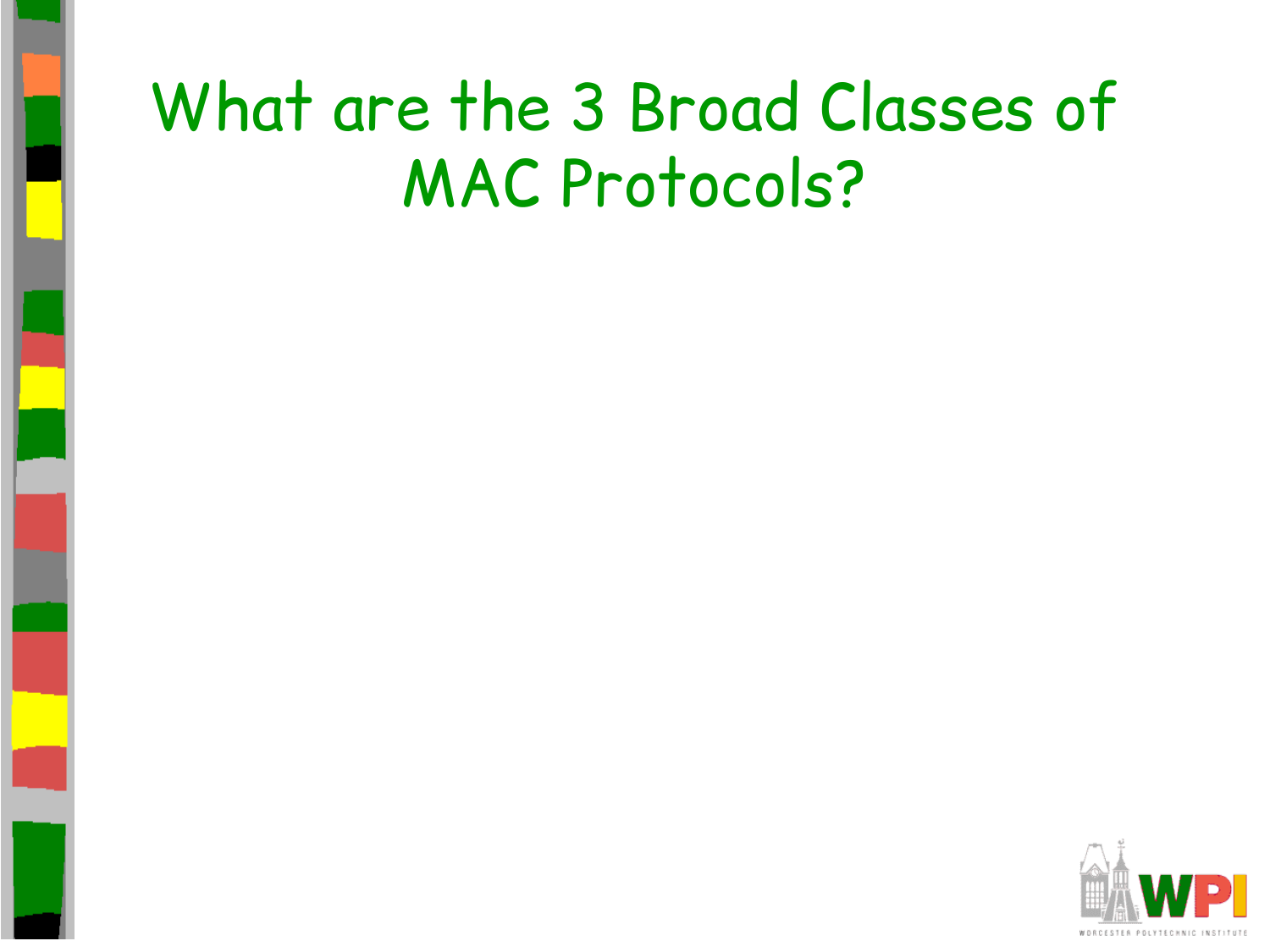

# What are the 3 Broad Classes of MAC Protocols?